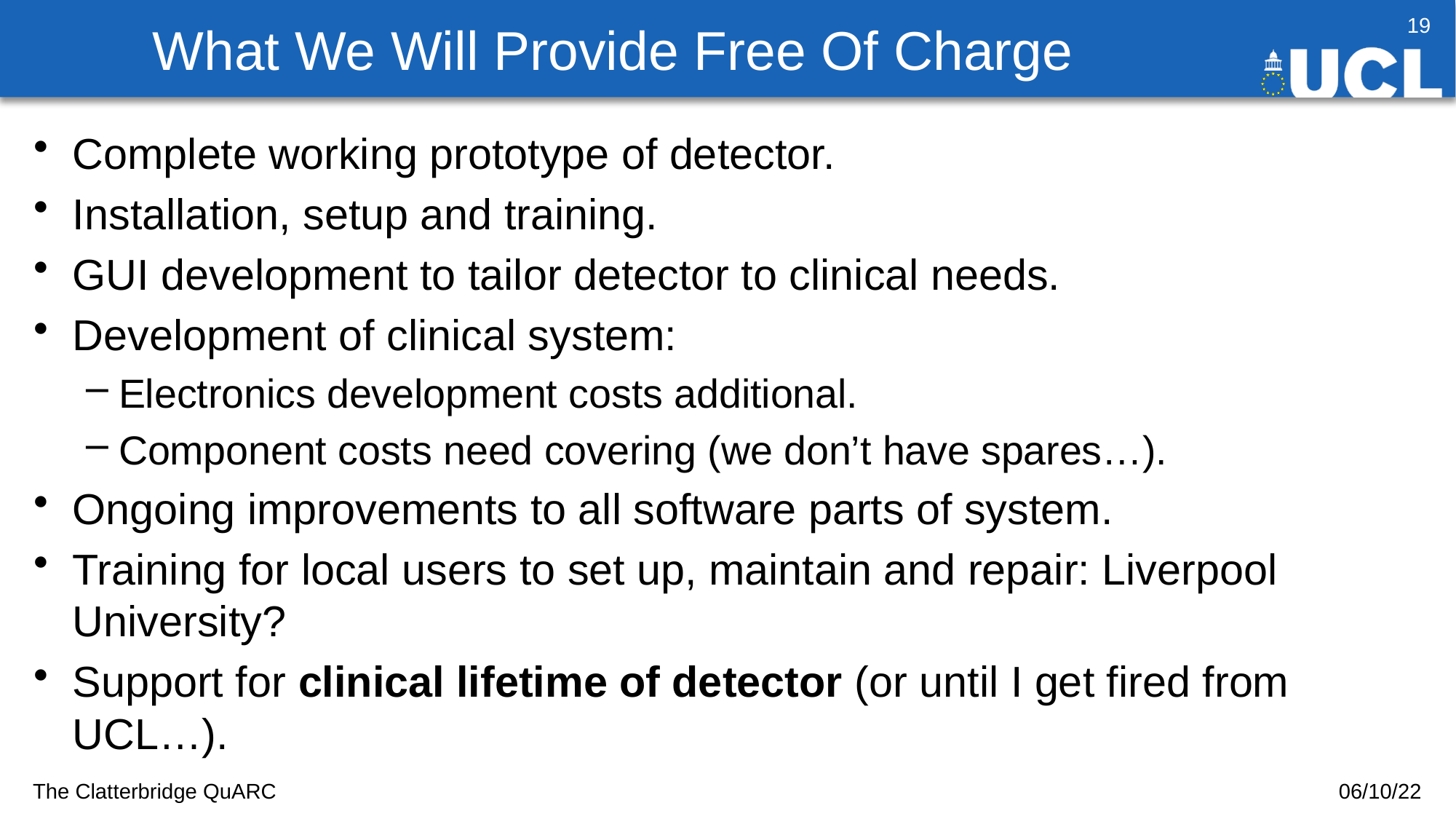

# What We Will Provide Free Of Charge
19
Complete working prototype of detector.
Installation, setup and training.
GUI development to tailor detector to clinical needs.
Development of clinical system:
Electronics development costs additional.
Component costs need covering (we don’t have spares…).
Ongoing improvements to all software parts of system.
Training for local users to set up, maintain and repair: Liverpool University?
Support for clinical lifetime of detector (or until I get fired from UCL…).
The Clatterbridge QuARC
06/10/22